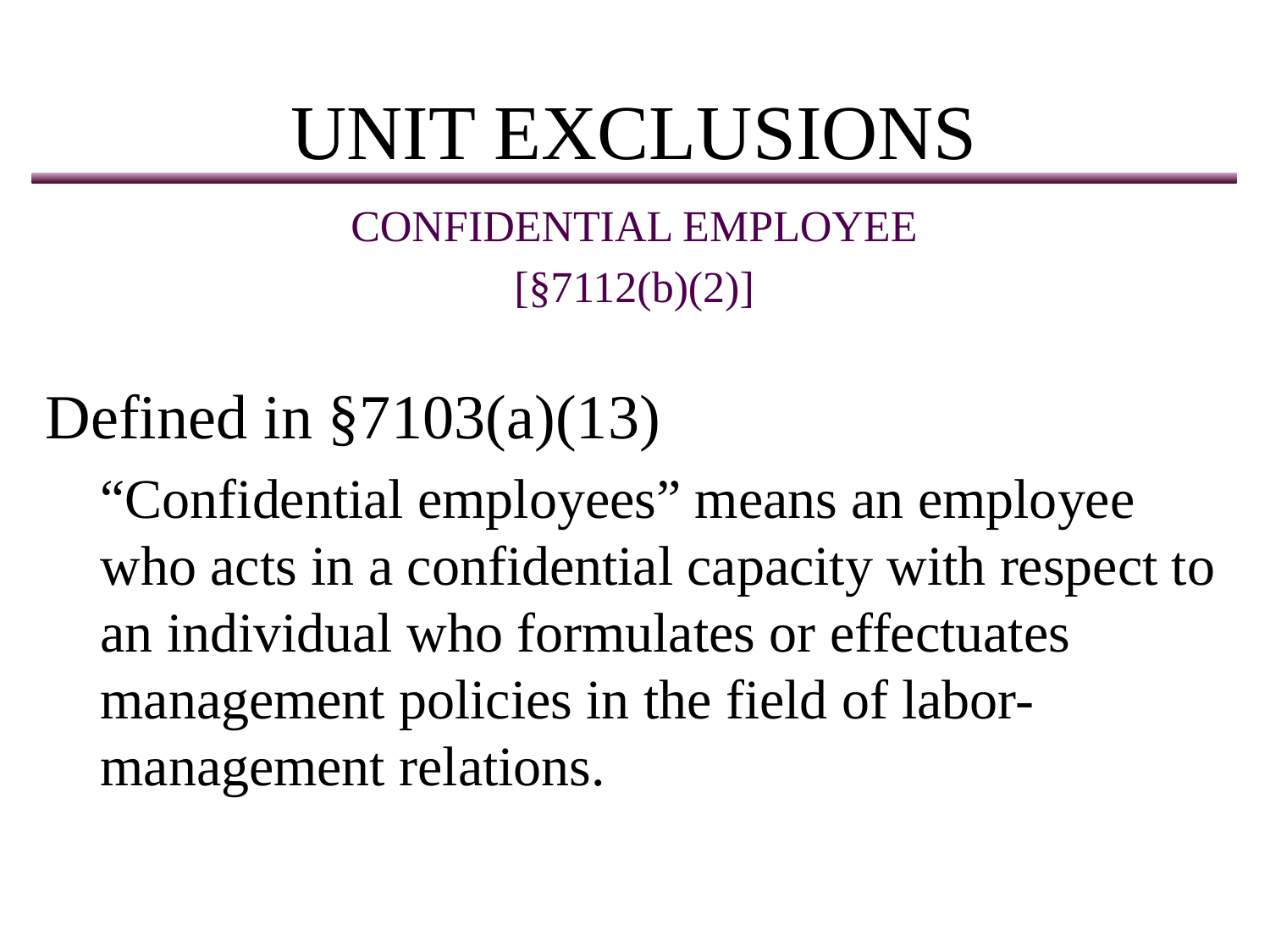

# UNIT EXCLUSIONS

CONFIDENTIAL EMPLOYEE
[§7112(b)(2)]
Defined in §7103(a)(13)
“Confidential employees” means an employee who acts in a confidential capacity with respect to an individual who formulates or effectuates management policies in the field of labor-management relations.